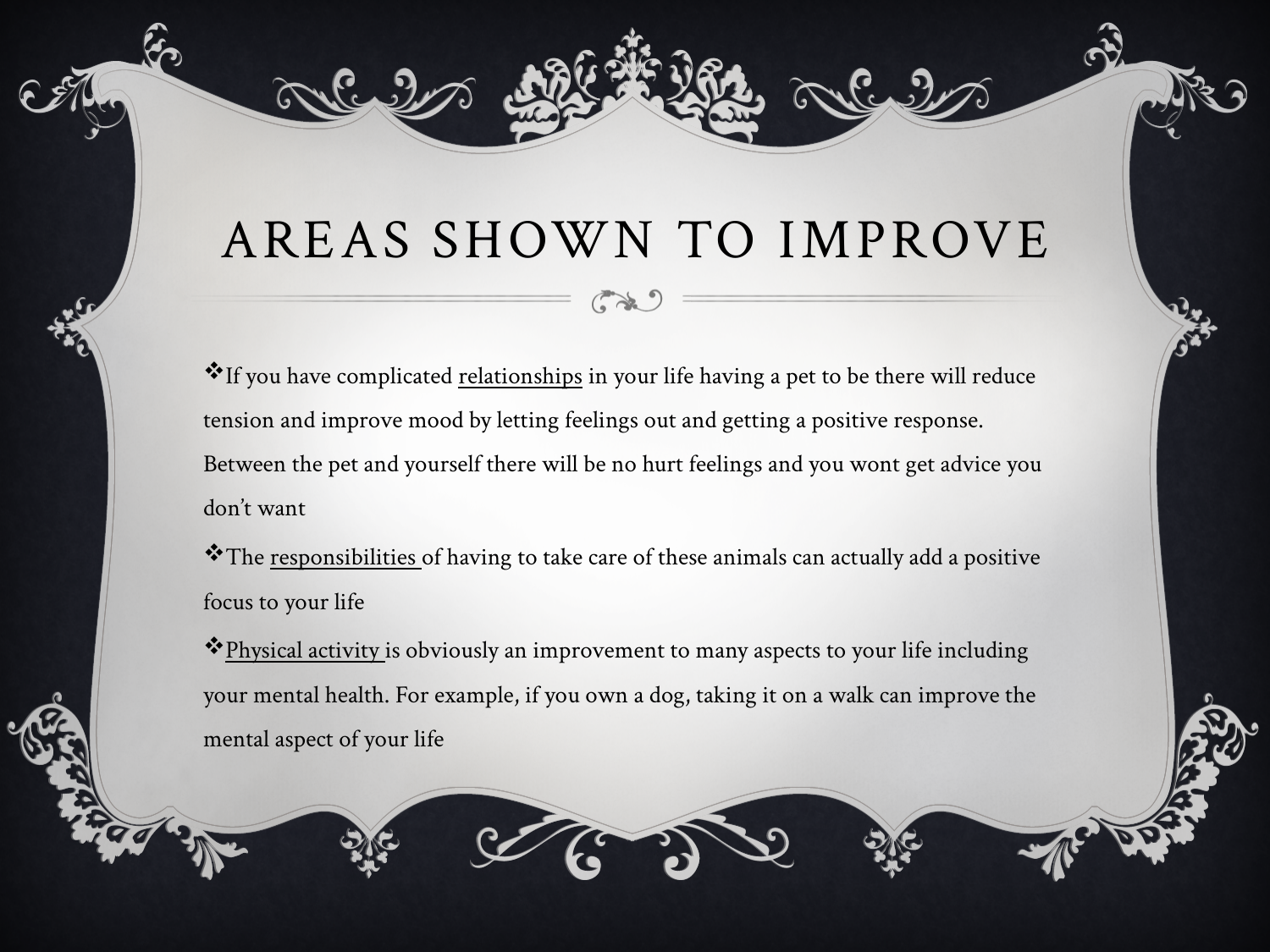

# Areas shown to improve
If you have complicated relationships in your life having a pet to be there will reduce tension and improve mood by letting feelings out and getting a positive response. Between the pet and yourself there will be no hurt feelings and you wont get advice you don’t want
The responsibilities of having to take care of these animals can actually add a positive focus to your life
Physical activity is obviously an improvement to many aspects to your life including your mental health. For example, if you own a dog, taking it on a walk can improve the mental aspect of your life